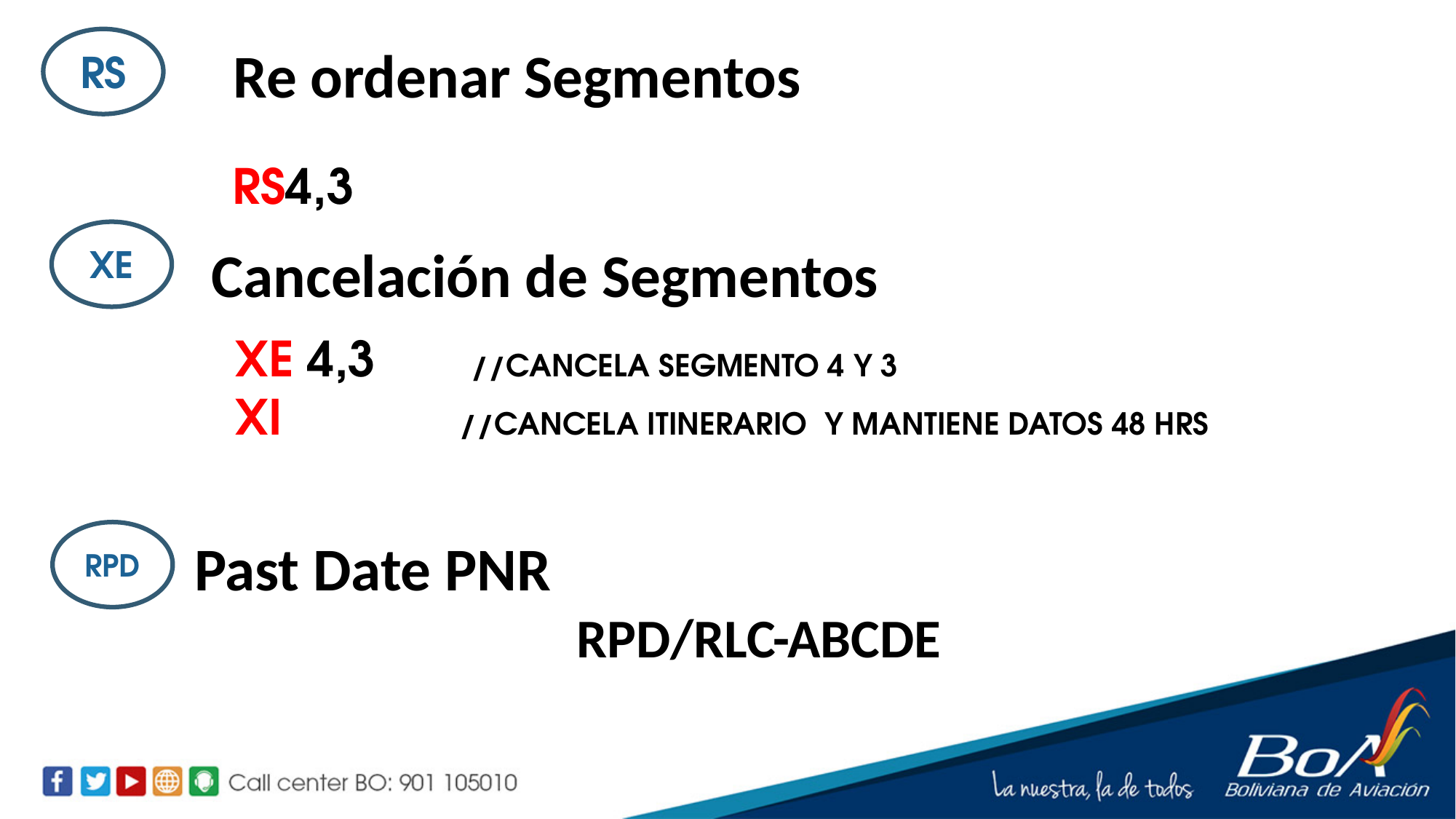

RS
Re ordenar Segmentos
RS4,3
XE
Cancelación de Segmentos
XE 4,3       //CANCELA SEGMENTO 4 Y 3
XI             //CANCELA ITINERARIO  Y MANTIENE DATOS 48 HRS
RPD
Past Date PNR
RPD/RLC-ABCDE